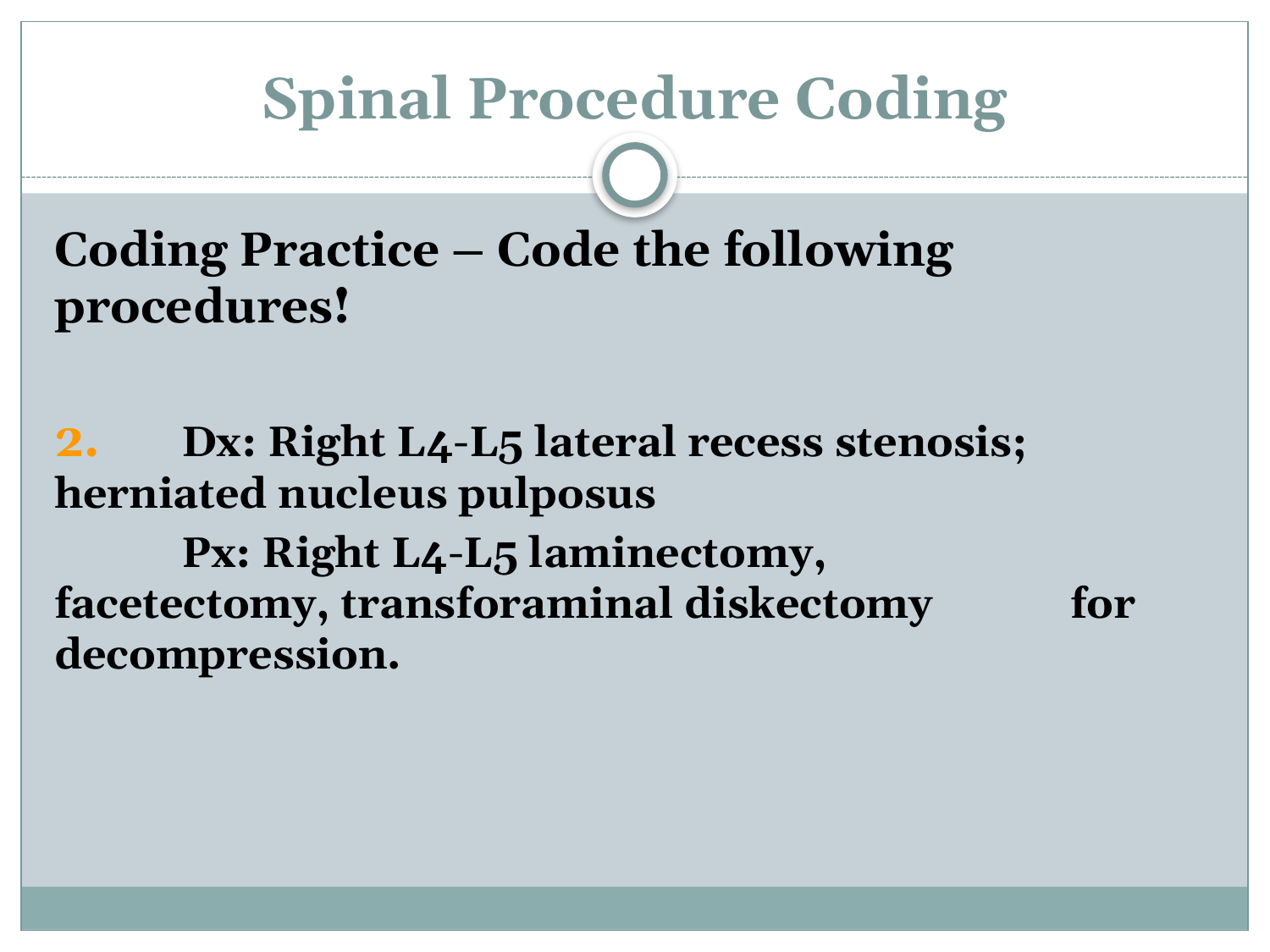

# Spinal Procedure Coding
Coding Practice – Code the following procedures!

2. 	Dx: Right L4-L5 lateral recess stenosis; 	herniated nucleus pulposus
	Px: Right L4-L5 laminectomy, 	facetectomy, transforaminal diskectomy 	for decompression.